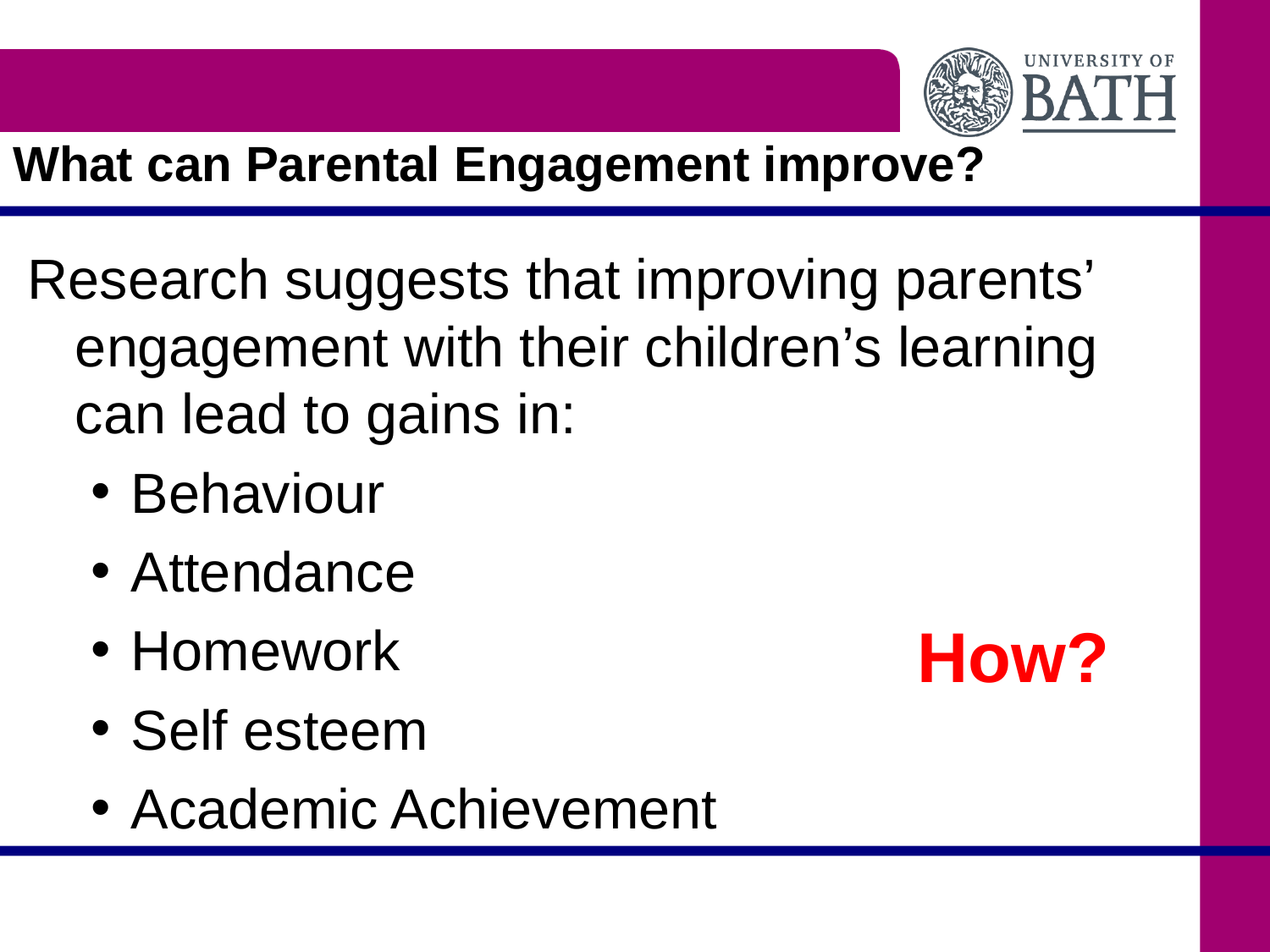

# What can Parental Engagement improve?
Research suggests that improving parents’ engagement with their children’s learning can lead to gains in:
Behaviour
Attendance
Homework
Self esteem
Academic Achievement
How?